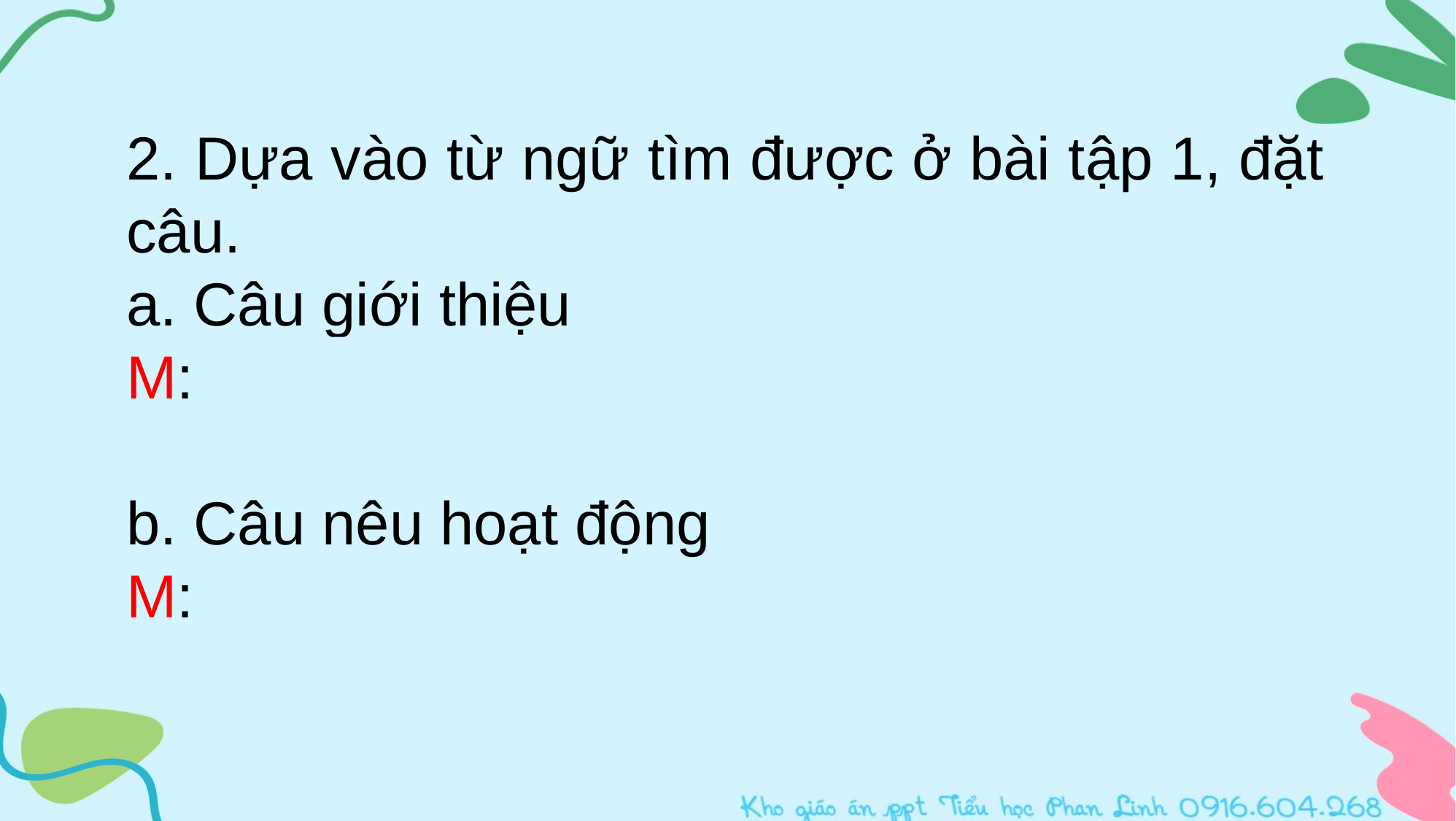

2. Dựa vào từ ngữ tìm được ở bài tập 1, đặt câu.
a. Câu giới thiệu
M: Các cô bác nông dân là những người làm ra lúa gạo.
b. Câu nêu hoạt động
M: Các cô bác nông dân đang gặt lúa.